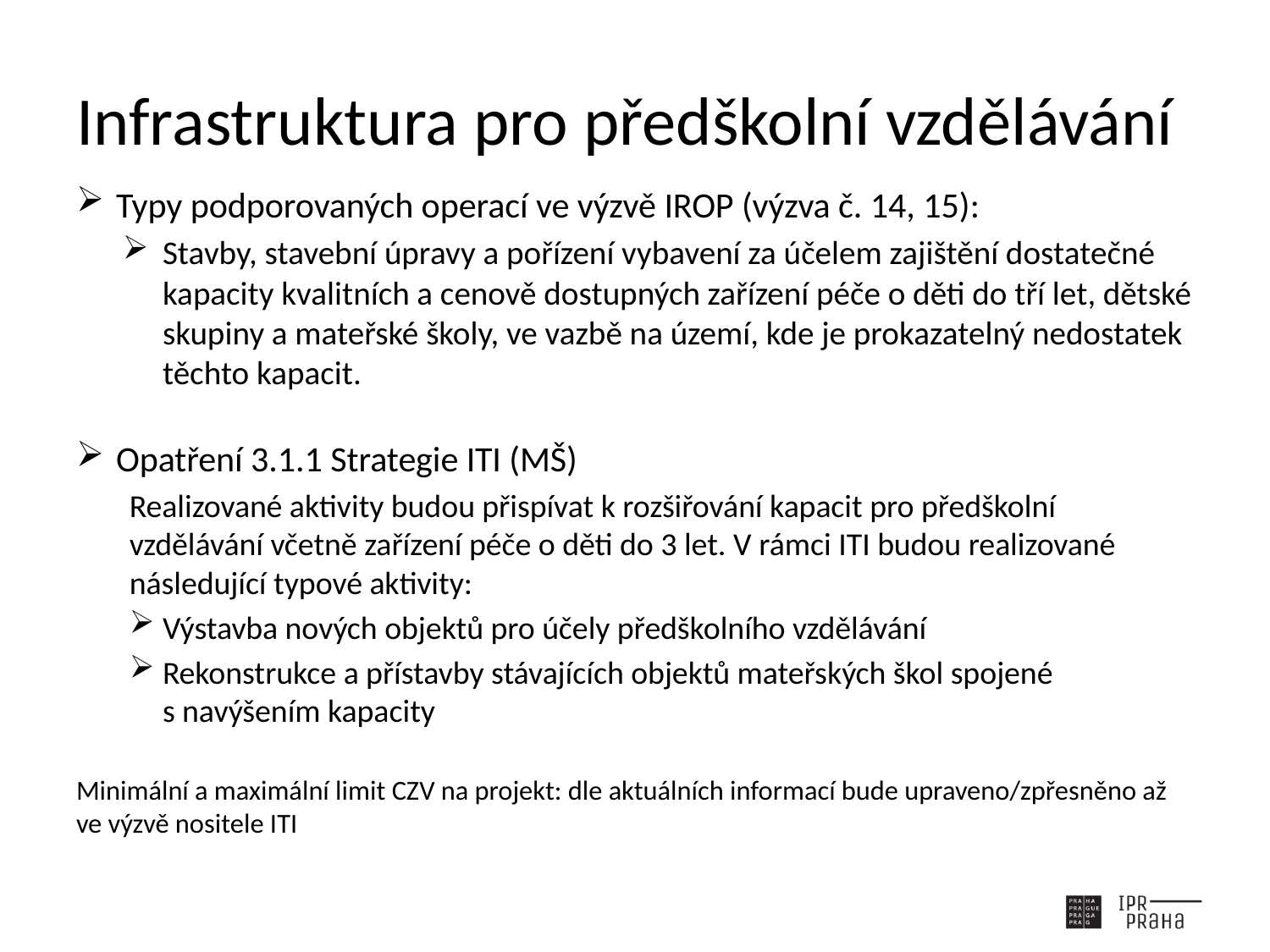

# Infrastruktura pro předškolní vzdělávání
Typy podporovaných operací ve výzvě IROP (výzva č. 14, 15):
Stavby, stavební úpravy a pořízení vybavení za účelem zajištění dostatečné kapacity kvalitních a cenově dostupných zařízení péče o děti do tří let, dětské skupiny a mateřské školy, ve vazbě na území, kde je prokazatelný nedostatek těchto kapacit.

Opatření 3.1.1 Strategie ITI (MŠ)
Realizované aktivity budou přispívat k rozšiřování kapacit pro předškolní vzdělávání včetně zařízení péče o děti do 3 let. V rámci ITI budou realizované následující typové aktivity:
Výstavba nových objektů pro účely předškolního vzdělávání
Rekonstrukce a přístavby stávajících objektů mateřských škol spojené s navýšením kapacity

Minimální a maximální limit CZV na projekt: dle aktuálních informací bude upraveno/zpřesněno až ve výzvě nositele ITI